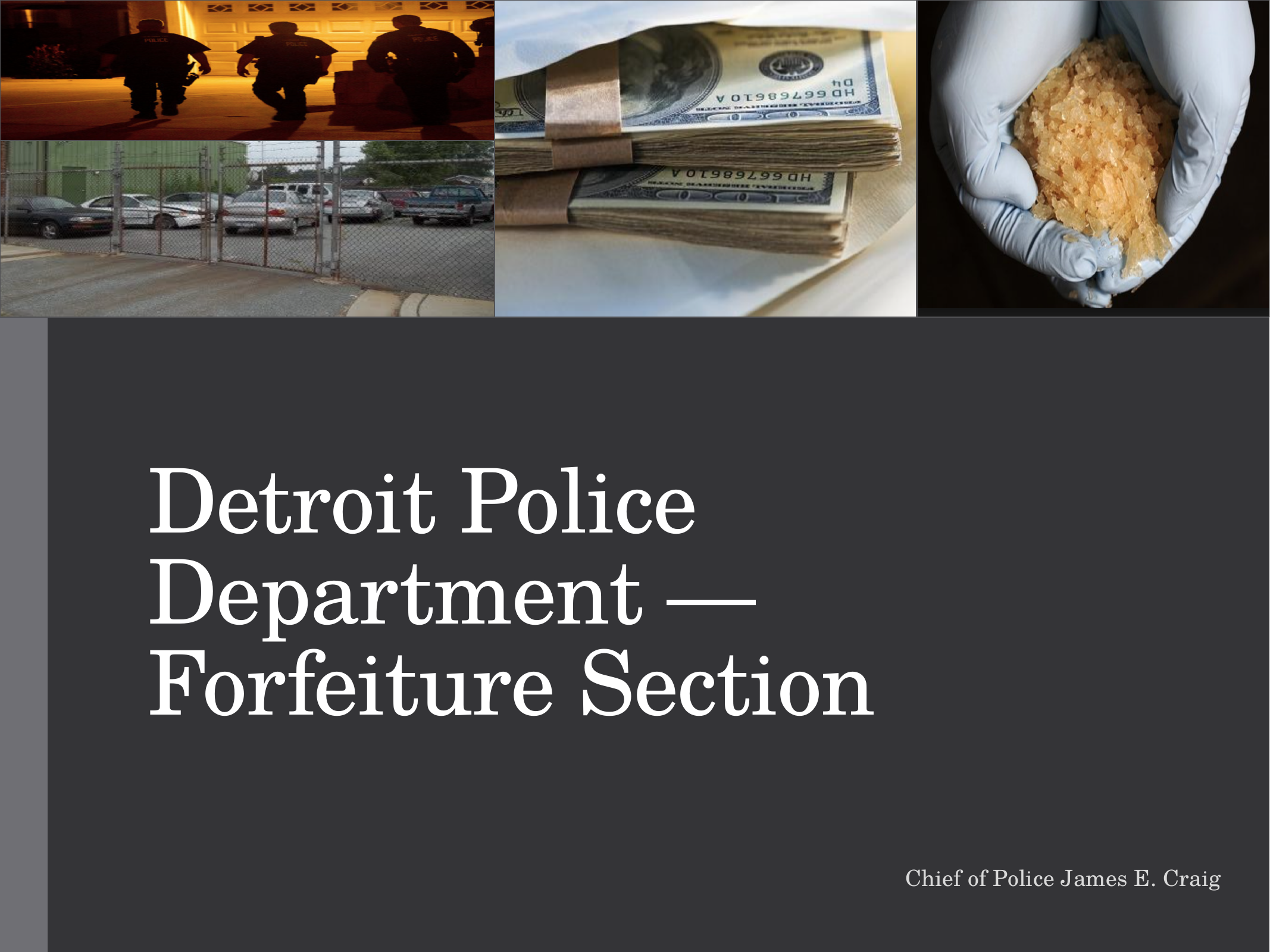

# Detroit Police Department —Forfeiture Section

   Chief of Police James E. Craig